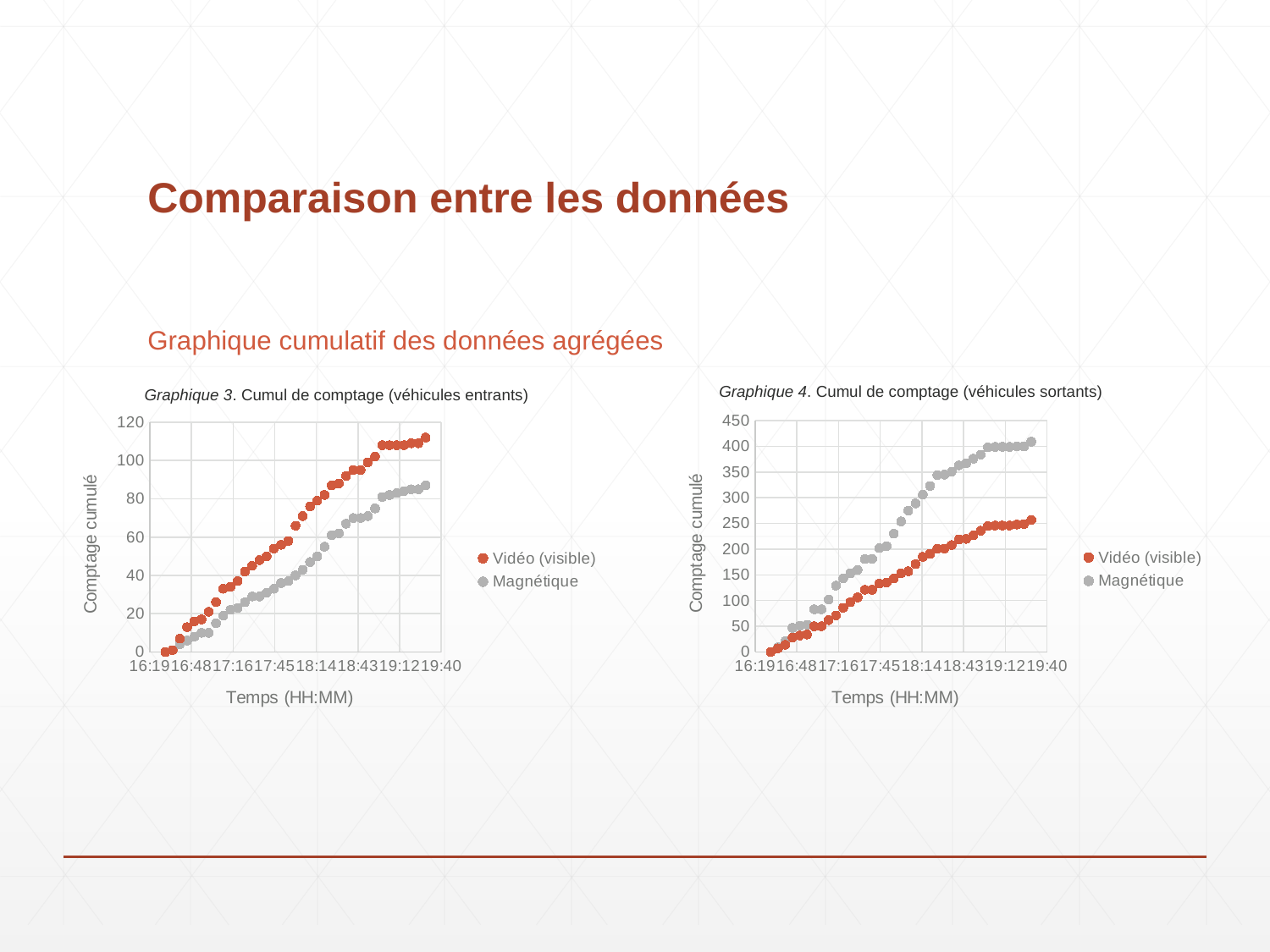

# Comparaison entre les données
Graphique cumulatif des données agrégées
Graphique 4. Cumul de comptage (véhicules sortants)
Graphique 3. Cumul de comptage (véhicules entrants)

### Chart

| Category | Vidéo (visible) | Magnétique |
|---|---|---|

### Chart

| Category | Vidéo (visible) | Magnétique |
|---|---|---|